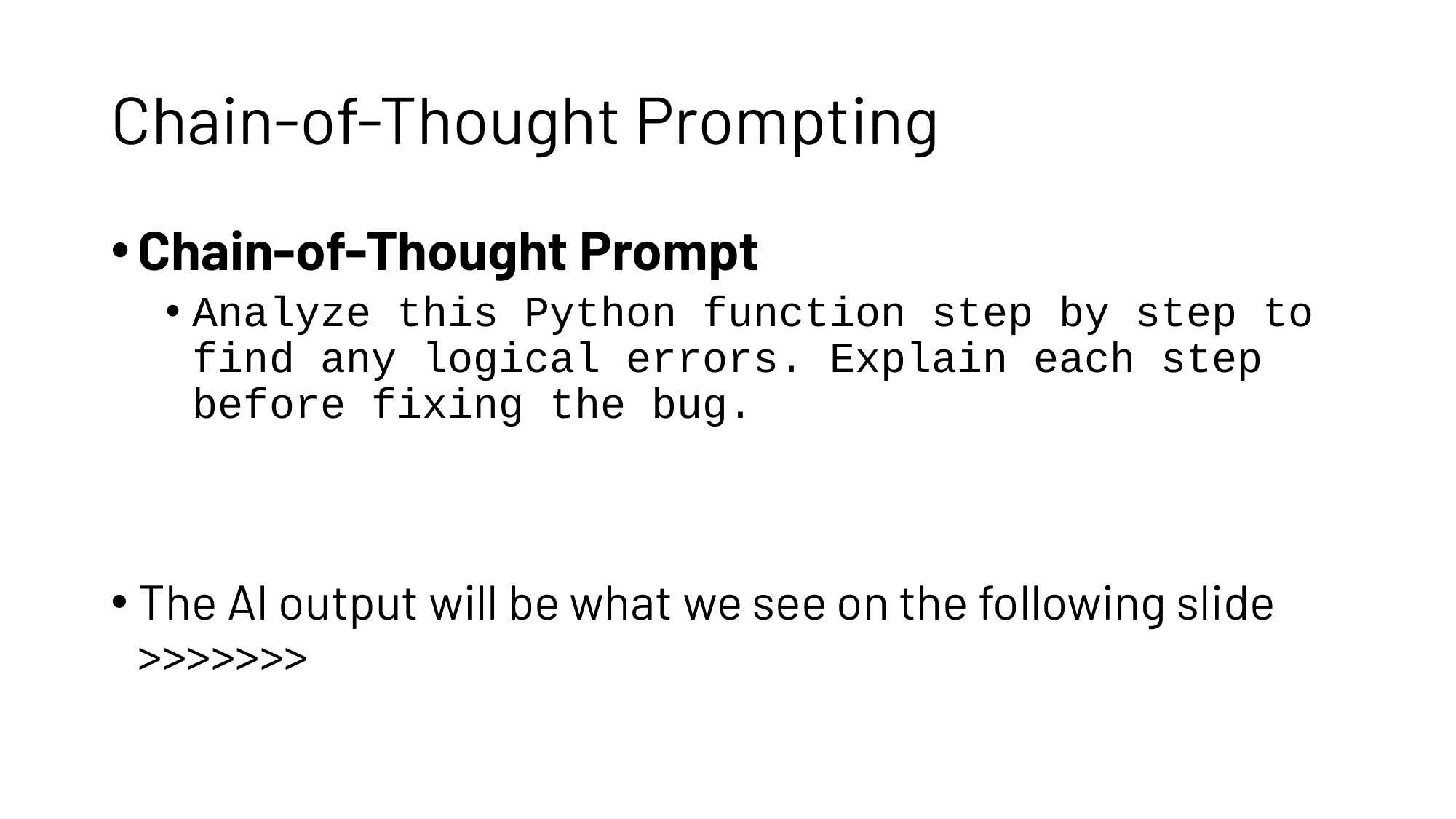

# Chain-of-Thought Prompting
Chain-of-Thought Prompt
Analyze this Python function step by step to find any logical errors. Explain each step before fixing the bug.

The AI output will be what we see on the following slide >>>>>>>